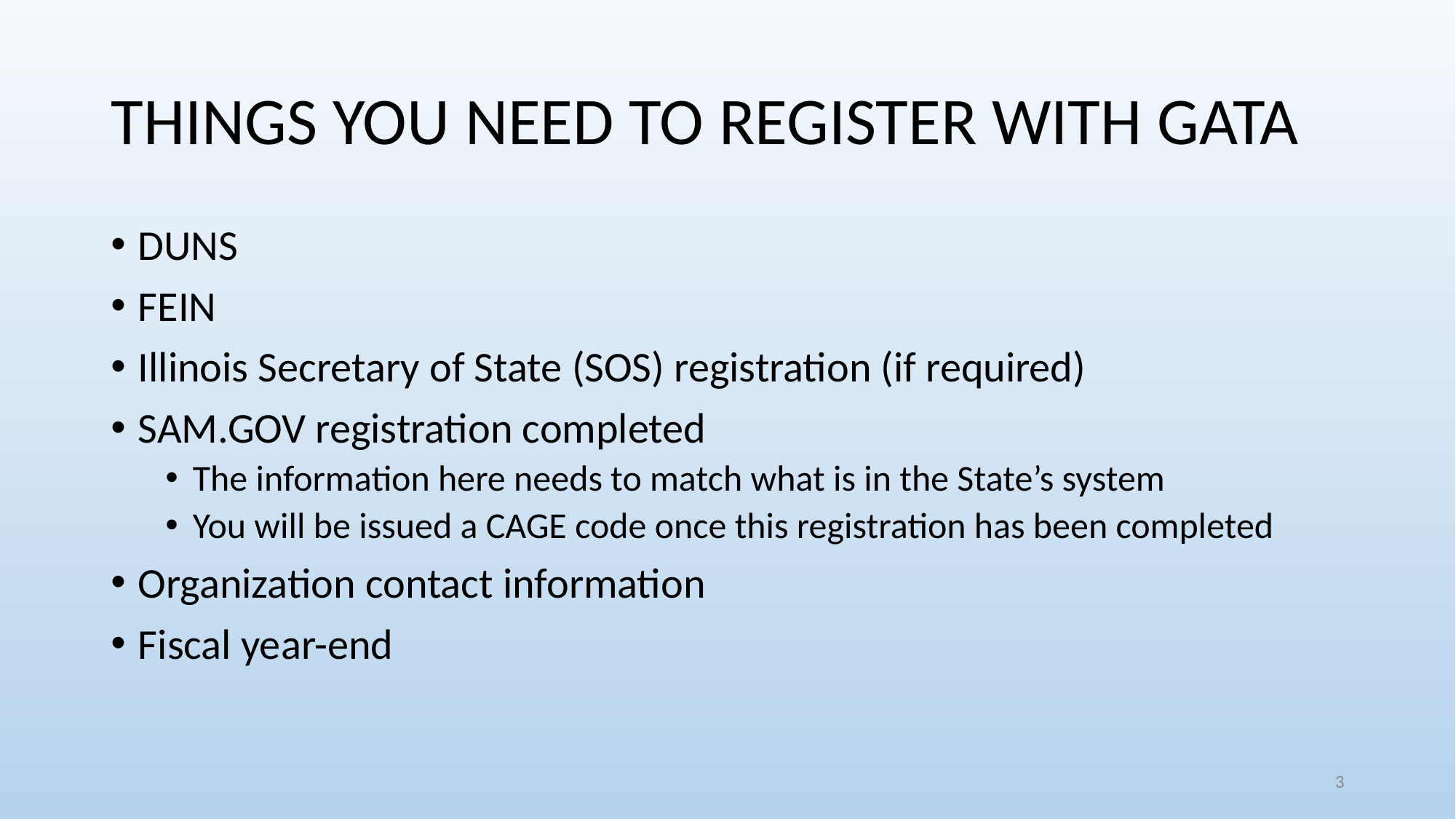

# THINGS YOU NEED TO REGISTER WITH GATA
DUNS
FEIN
Illinois Secretary of State (SOS) registration (if required)
SAM.GOV registration completed
The information here needs to match what is in the State’s system
You will be issued a CAGE code once this registration has been completed
Organization contact information
Fiscal year-end

3